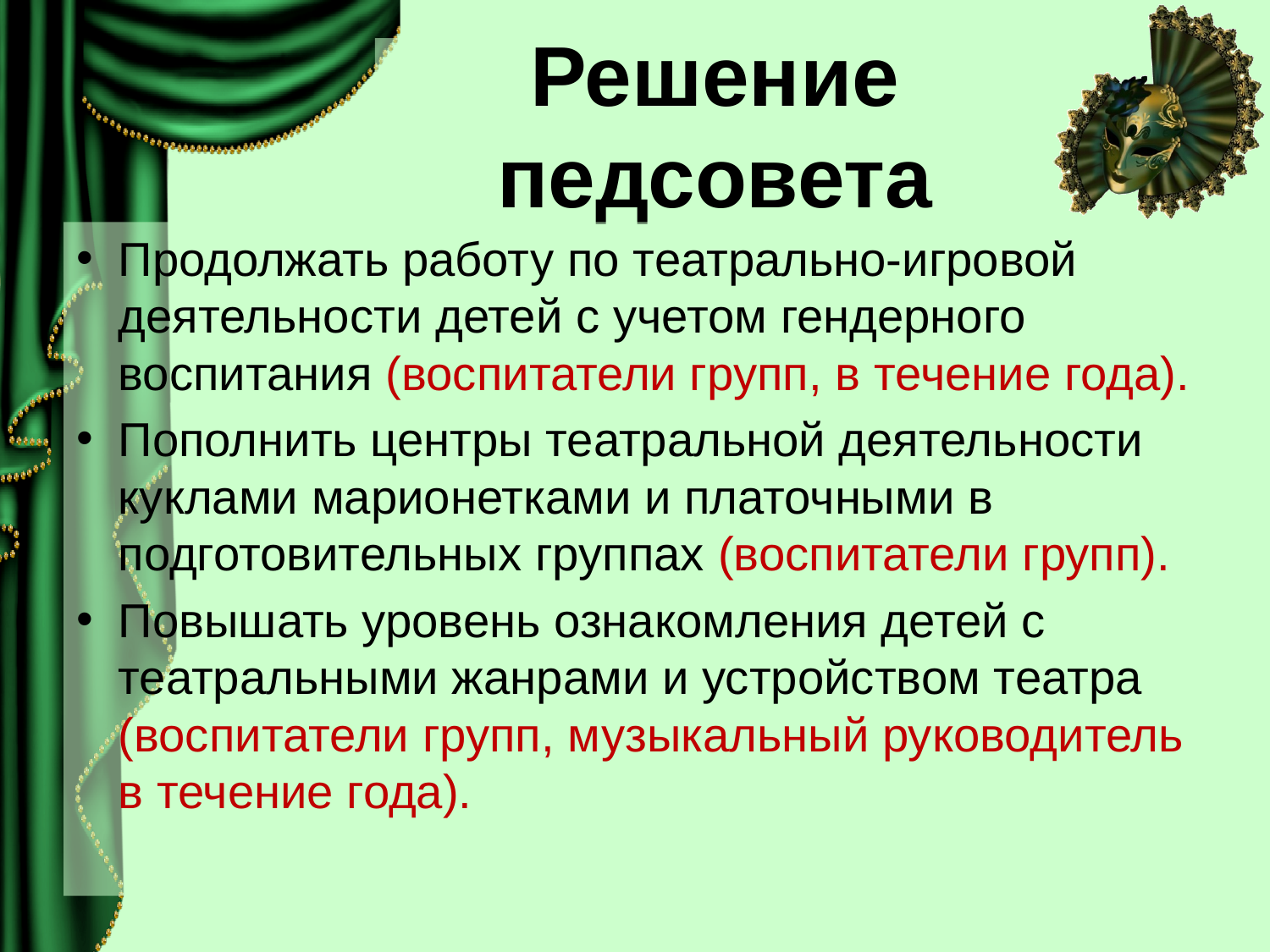

# Решение педсовета
Продолжать работу по театрально-игровой деятельности детей с учетом гендерного воспитания (воспитатели групп, в течение года).
Пополнить центры театральной деятельности куклами марионетками и платочными в подготовительных группах (воспитатели групп).
Повышать уровень ознакомления детей с театральными жанрами и устройством театра (воспитатели групп, музыкальный руководитель в течение года).